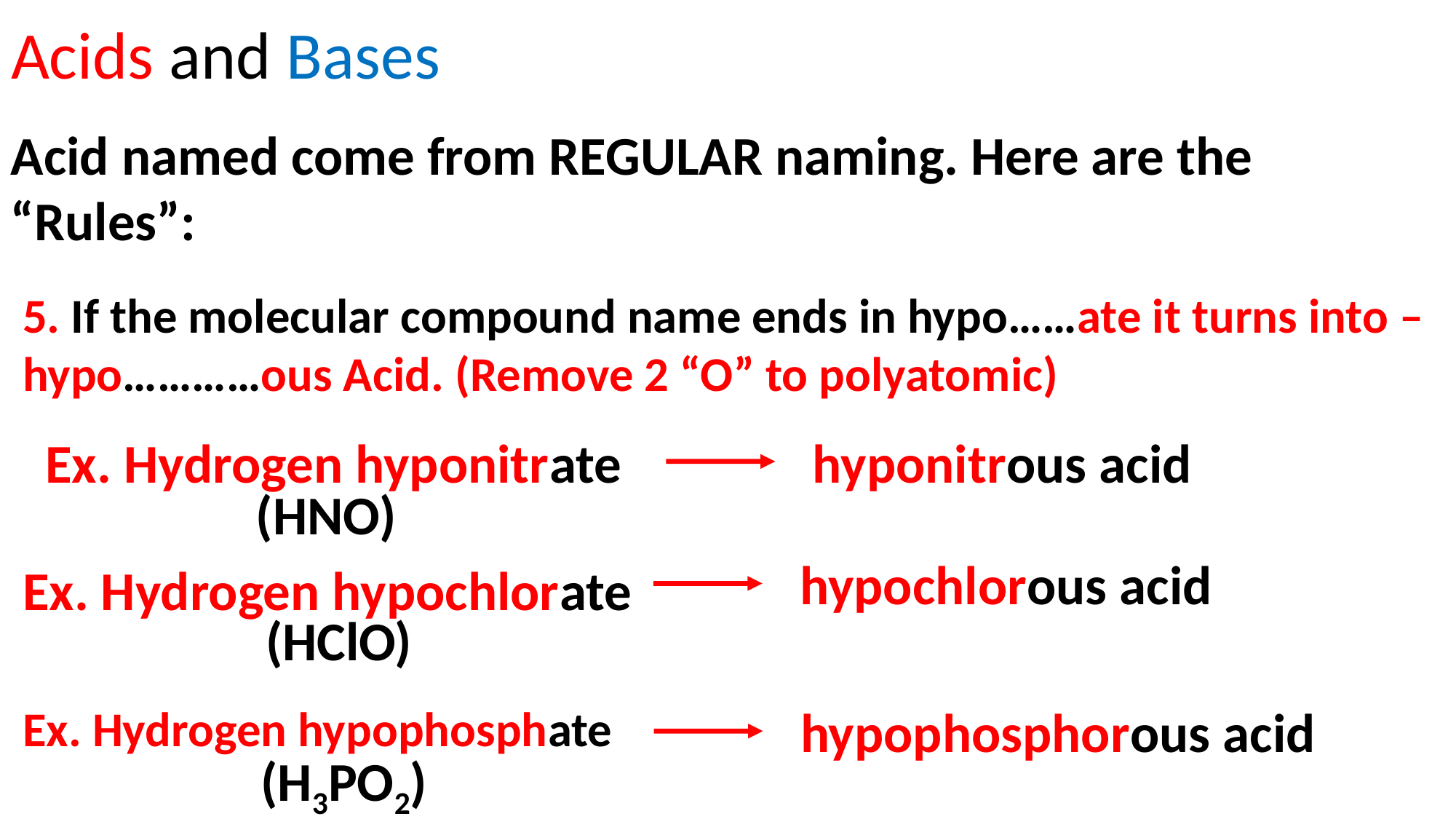

# Acids and Bases
Acid named come from REGULAR naming. Here are the “Rules”:
5. If the molecular compound name ends in hypo……ate it turns into –hypo…………ous Acid. (Remove 2 “O” to polyatomic)
hyponitrous acid
Ex. Hydrogen hyponitrate
(HNO)
hypochlorous acid
Ex. Hydrogen hypochlorate
(HClO)
Ex. Hydrogen hypophosphate
hypophosphorous acid
(H3PO2)